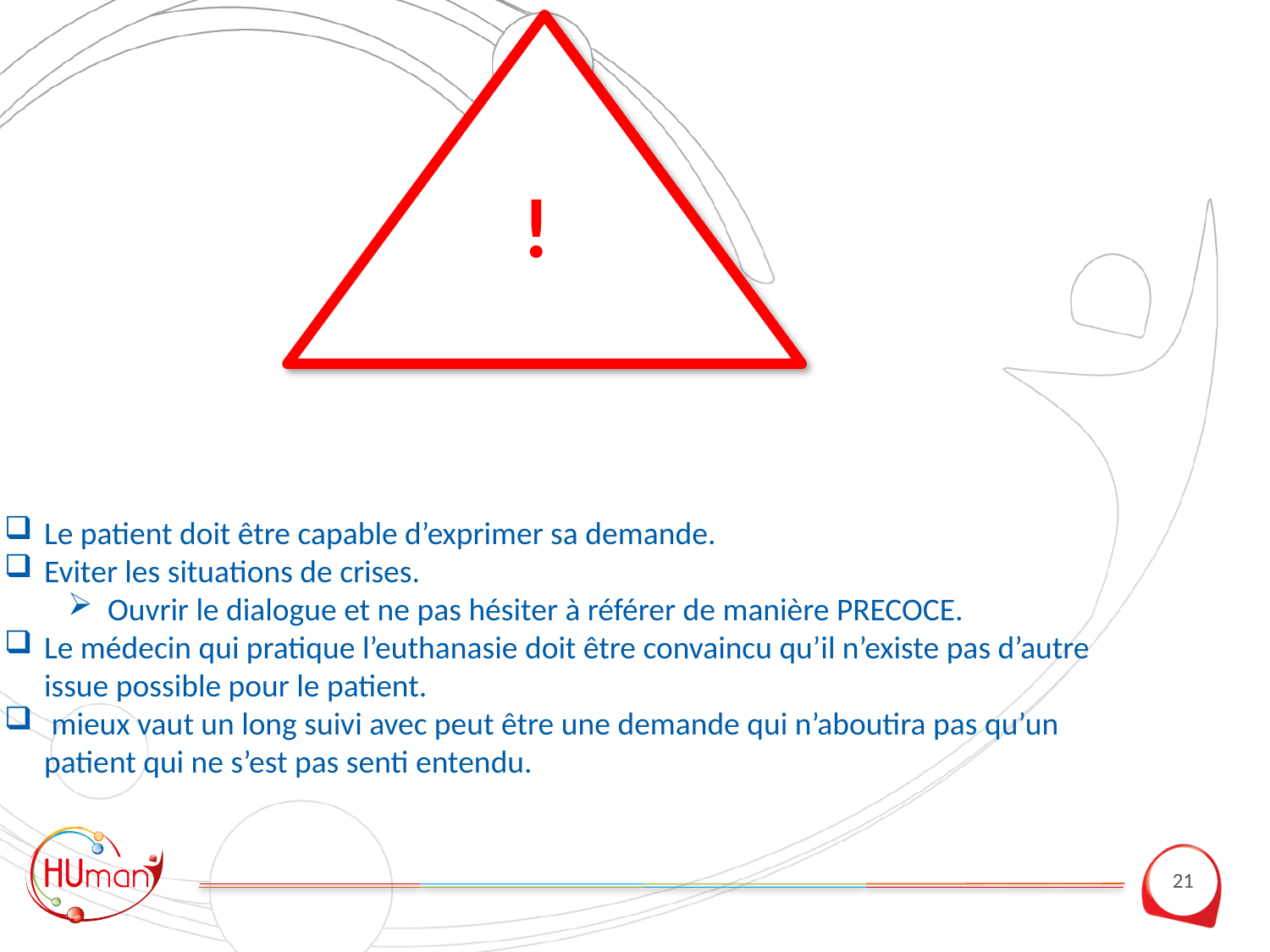

#

!
Le patient doit être capable d’exprimer sa demande.
Eviter les situations de crises.
Ouvrir le dialogue et ne pas hésiter à référer de manière PRECOCE.
Le médecin qui pratique l’euthanasie doit être convaincu qu’il n’existe pas d’autre issue possible pour le patient.
 mieux vaut un long suivi avec peut être une demande qui n’aboutira pas qu’un patient qui ne s’est pas senti entendu.
21